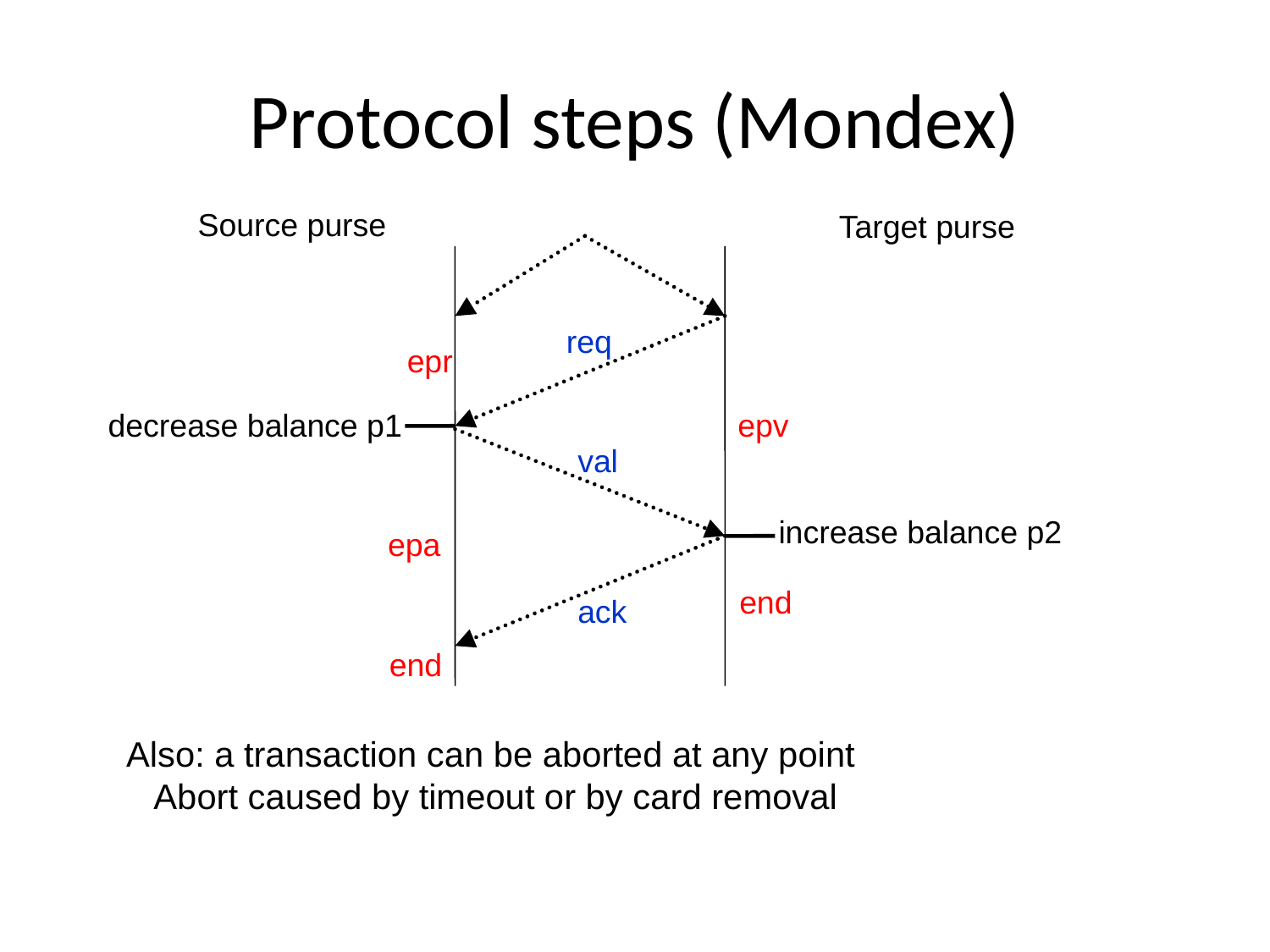

# Protocol steps (Mondex)
Source purse
Target purse

req

epr
decrease balance p1
epv

val
increase balance p2
epa

end
ack
end
Also: a transaction can be aborted at any point
Abort caused by timeout or by card removal